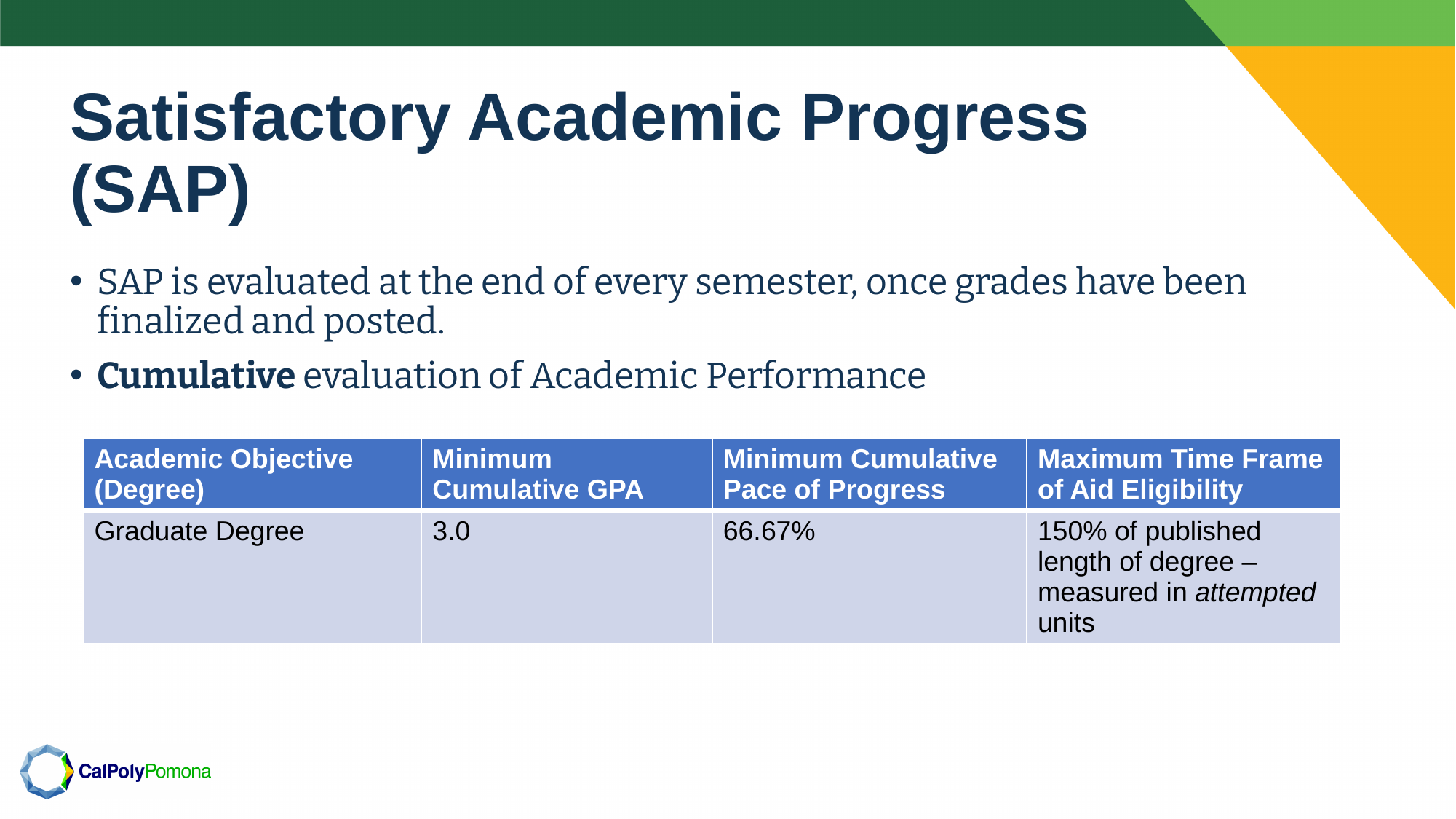

# Satisfactory Academic Progress (SAP)
SAP is evaluated at the end of every semester, once grades have been finalized and posted.
Cumulative evaluation of Academic Performance

| Academic Objective (Degree) | Minimum Cumulative GPA | Minimum Cumulative Pace of Progress | Maximum Time Frame of Aid Eligibility |
| --- | --- | --- | --- |
| Graduate Degree | 3.0 | 66.67% | 150% of published length of degree – measured in attempted units |